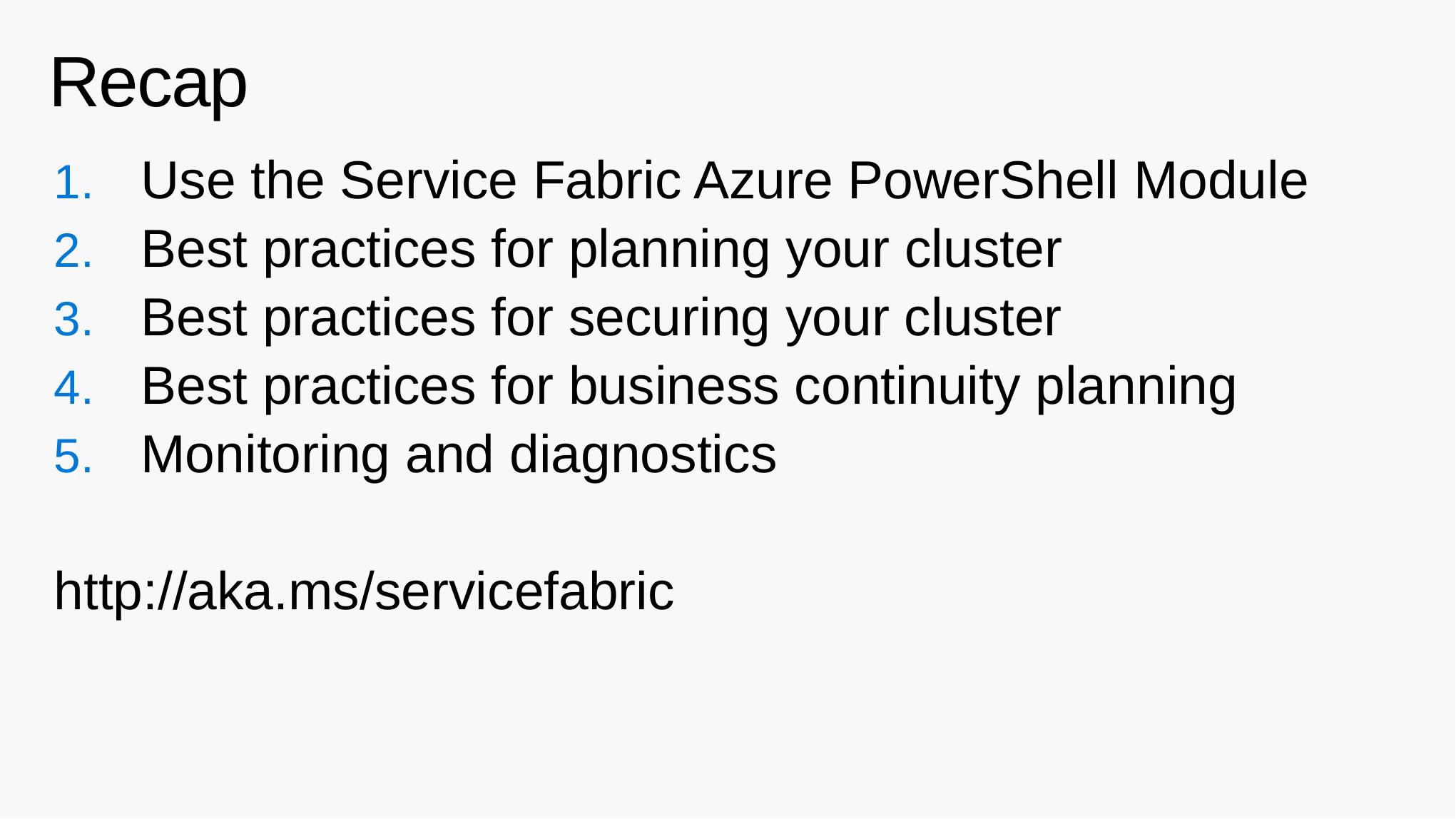

# Recap
Use the Service Fabric Azure PowerShell Module
Best practices for planning your cluster
Best practices for securing your cluster
Best practices for business continuity planning
Monitoring and diagnostics

http://aka.ms/servicefabric